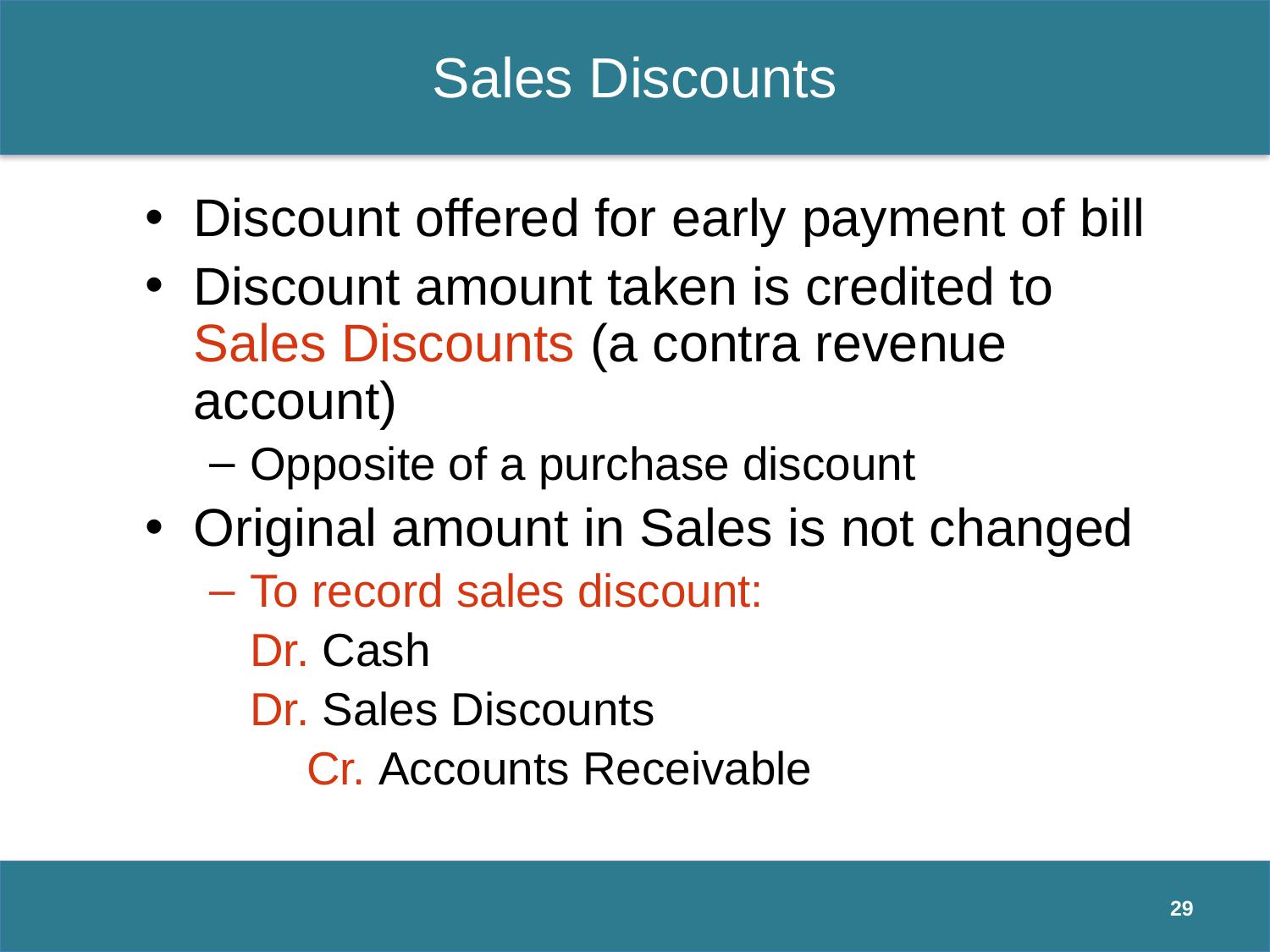

# Sales Discounts
Discount offered for early payment of bill
Discount amount taken is credited to Sales Discounts (a contra revenue account)
Opposite of a purchase discount
Original amount in Sales is not changed
To record sales discount:
 		Dr. Cash
 		Dr. Sales Discounts
	Cr. Accounts Receivable

29